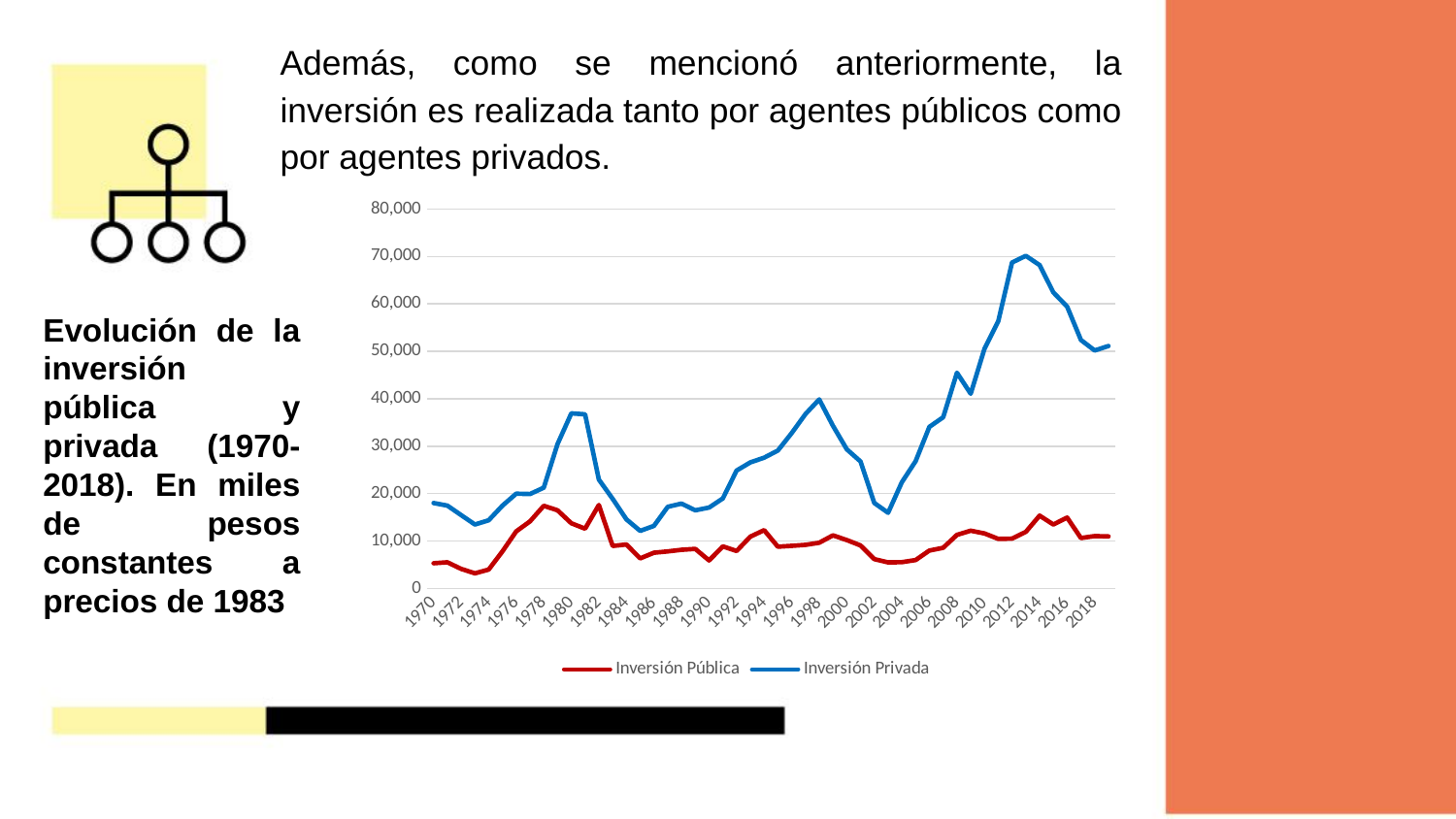

Además, como se mencionó anteriormente, la inversión es realizada tanto por agentes públicos como por agentes privados.

### Chart

| Category | Inversión Pública | Inversión Privada |
|---|---|---|
| 1970 | 5297.011294526498 | 18005.488260661237 |
| 1971 | 5509.174630755864 | 17457.27168183996 |
| 1972 | 4115.968722849696 | 15469.986583612841 |
| 1973 | 3168.3058210251957 | 13474.135601341639 |
| 1974 | 3967.45438748914 | 14364.98754192621 |
| 1975 | 7807.610773240661 | 17448.70579779588 |
| 1976 | 12022.589052997395 | 19967.07570675611 |
| 1977 | 14130.07819287576 | 19898.54863440345 |
| 1978 | 17418.60990443093 | 21243.392429324387 |
| 1979 | 16463.874891398784 | 30443.151892668902 |
| 1980 | 13741.112076455256 | 36936.09199808337 |
| 1981 | 12588.357949609035 | 36721.94489698131 |
| 1982 | 17574.19635099913 | 22956.56923814087 |
| 1983 | 8953.292788879235 | 18887.774317201725 |
| 1984 | 9264.465682015638 | 14553.436990896023 |
| 1985 | 6322.4674196351 | 12129.291806420699 |
| 1986 | 7524.726324934839 | 13174.329659798754 |
| 1987 | 7800.538662033015 | 17208.86104456157 |
| 1988 | 8140.0 | 17877.0 |
| 1989 | 8329.0 | 16466.0 |
| 1990 | 5889.0 | 17053.0 |
| 1991 | 8855.0 | 18964.0 |
| 1992 | 7884.0 | 24861.0 |
| 1993 | 10904.0 | 26572.0 |
| 1994 | 12291.0 | 27560.0 |
| 1995 | 8794.0 | 29075.0 |
| 1996 | 8970.0 | 32753.0 |
| 1997 | 9181.0 | 36778.0 |
| 1998 | 9631.0 | 39867.0 |
| 1999 | 11190.0 | 34303.0 |
| 2000 | 10200.0 | 29342.0 |
| 2001 | 9061.0 | 26760.0 |
| 2002 | 6168.0 | 18013.0 |
| 2003 | 5482.0 | 15950.0 |
| 2004 | 5528.0 | 22386.0 |
| 2005 | 5971.0 | 26831.0 |
| 2006 | 7978.0 | 34074.0 |
| 2007 | 8563.0 | 36103.0 |
| 2008 | 11285.0 | 45498.0 |
| 2009 | 12160.486212392094 | 41058.98996943238 |
| 2010 | 11584.655253506173 | 50570.528052611146 |
| 2011 | 10440.269523548157 | 56369.517239486035 |
| 2012 | 10496.912710472676 | 68740.3411127684 |
| 2013 | 11926.292678254933 | 70151.54724613926 |
| 2014 | 15347.024980601585 | 68196.2606046769 |
| 2015 | 13472.718783295644 | 62426.91911474221 |
| 2016 | 14935.211347432367 | 59445.32535247839 |
| 2017 | 10621.367016254071 | 52400.67787441502 |
| 2018 | 11023.016934873314 | 50190.03407466436 |
| 2019 | 10954.801814069275 | 51126.91174158554 |
Evolución de la inversión pública y privada (1970-2018). En miles de pesos constantes a precios de 1983